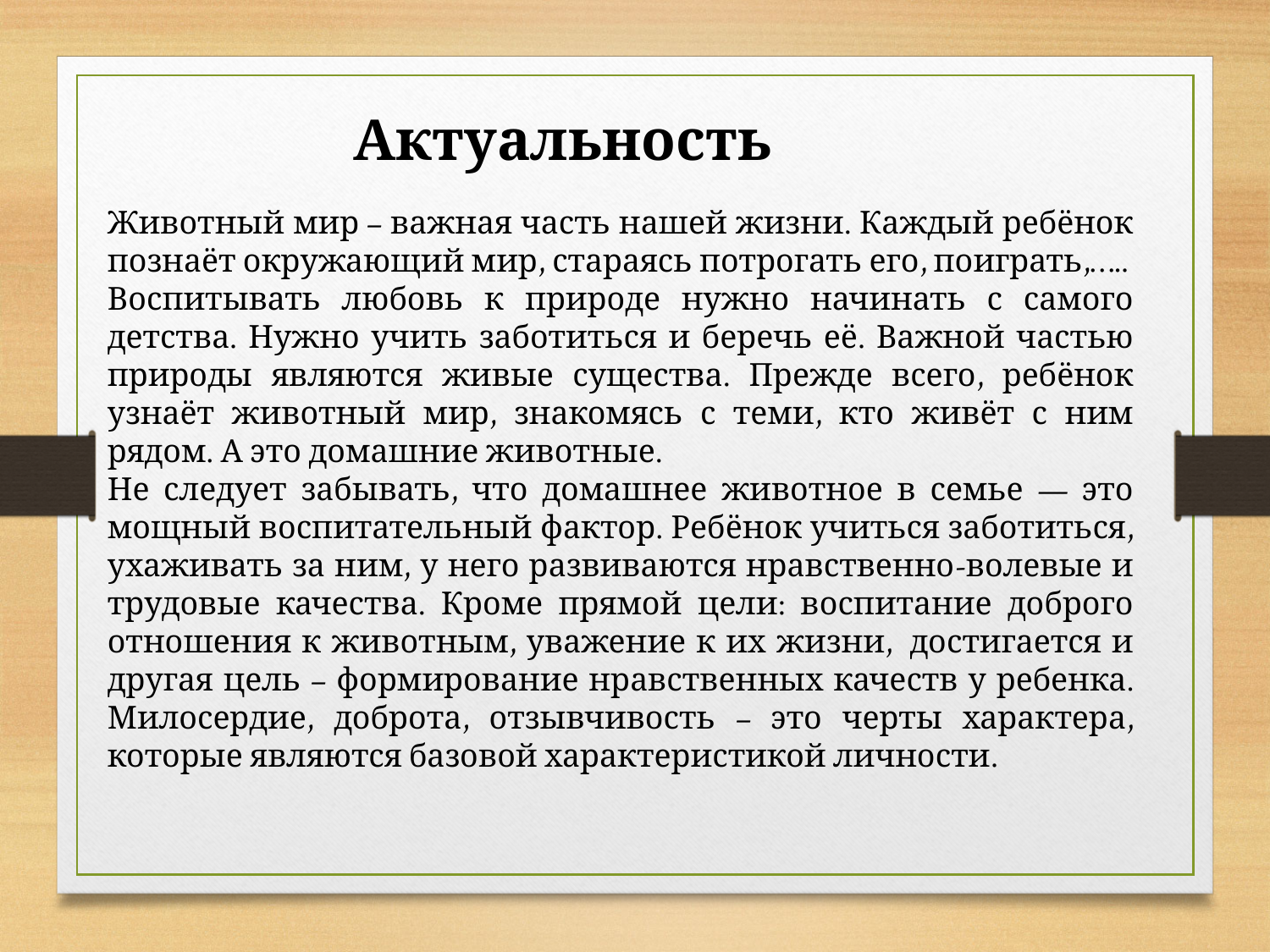

Актуальность
Животный мир – важная часть нашей жизни. Каждый ребёнок познаёт окружающий мир, стараясь потрогать его, поиграть,…..
Воспитывать любовь к природе нужно начинать с самого детства. Нужно учить заботиться и беречь её. Важной частью природы являются живые существа. Прежде всего, ребёнок узнаёт животный мир, знакомясь с теми, кто живёт с ним рядом. А это домашние животные.
Не следует забывать, что домашнее животное в семье — это мощный воспитательный фактор. Ребёнок учиться заботиться, ухаживать за ним, у него развиваются нравственно-волевые и трудовые качества. Кроме прямой цели: воспитание доброго отношения к животным, уважение к их жизни,  достигается и другая цель – формирование нравственных качеств у ребенка. Милосердие, доброта, отзывчивость – это черты характера, которые являются базовой характеристикой личности.